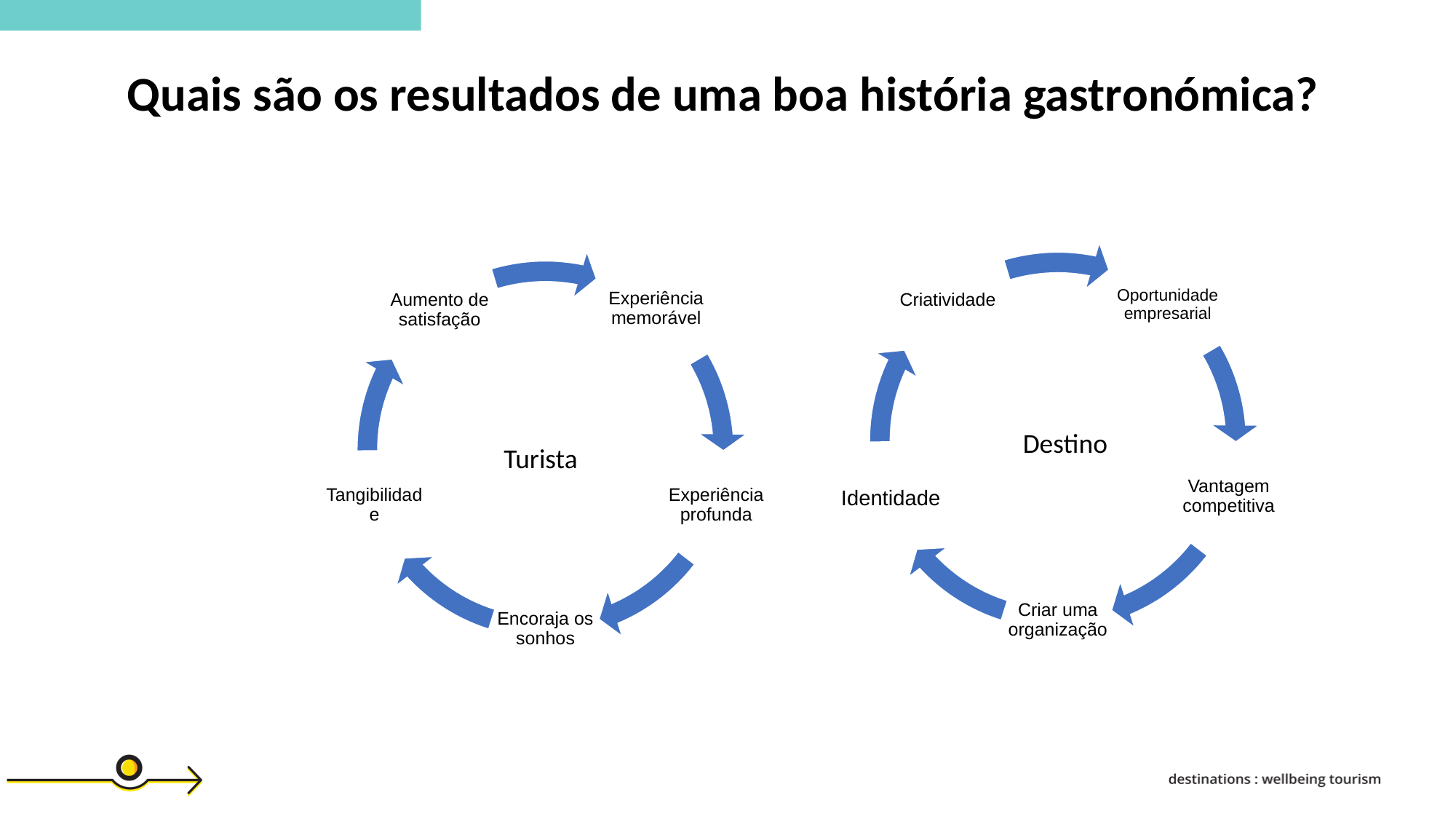

Quais são os resultados de uma boa história gastronómica?

Oportunidade empresarial
Criatividade

Vantagem competitiva
Identidade

Criar uma organização

Aumento de satisfação
Experiência memorável

Tangibilidade

Experiência profunda

Encoraja os sonhos
              Destino
             Turista